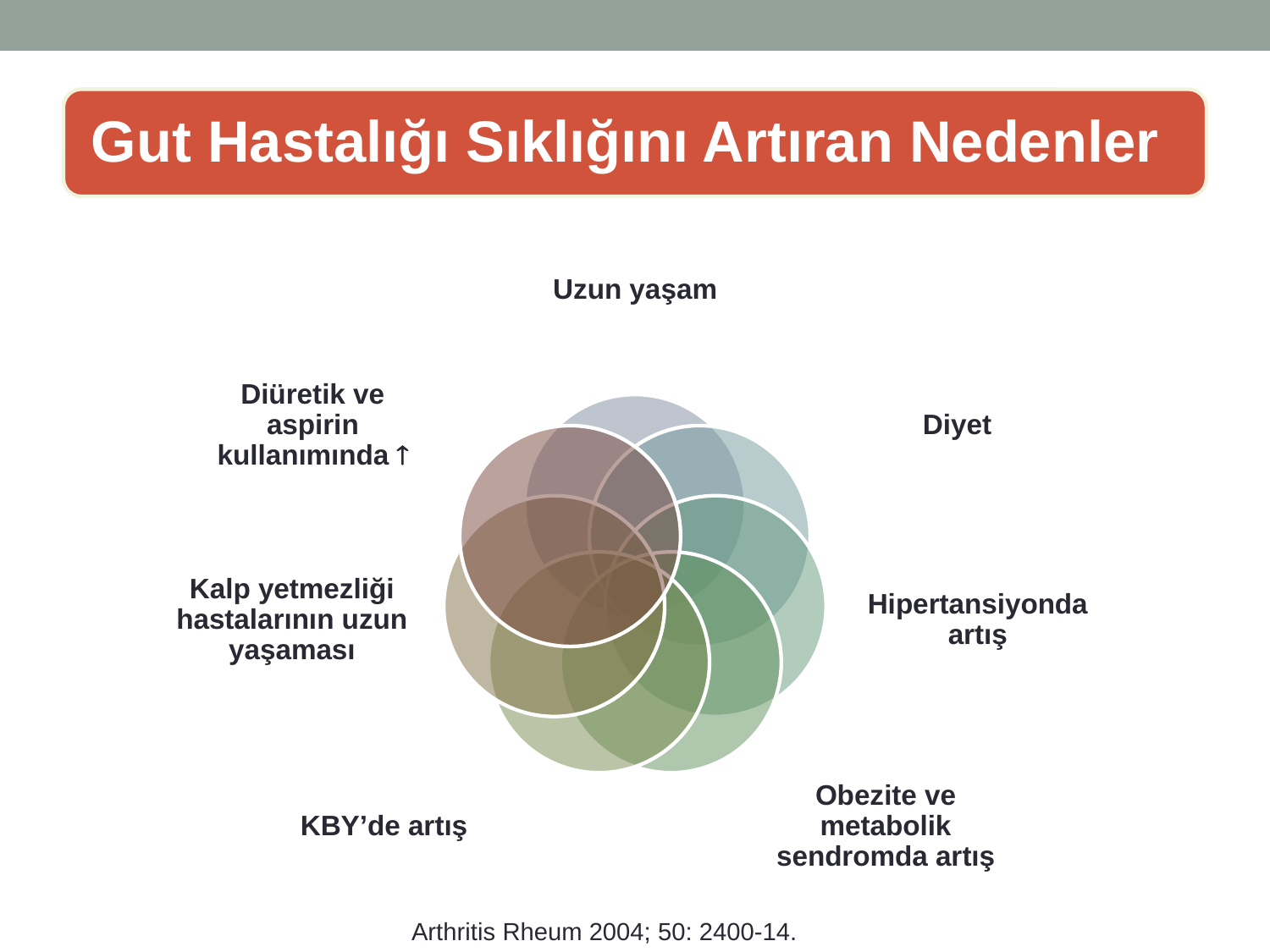

Gut Hastalığı Sıklığını Artıran Nedenler
Uzun yaşam
Diyet
Hipertansiyonda artış
Obezite ve metabolik sendromda artış
KBY’de artış
Kalp yetmezliği hastalarının uzun yaşaması
Diüretik ve aspirin kullanımında ↑
Arthritis Rheum 2004; 50: 2400-14.